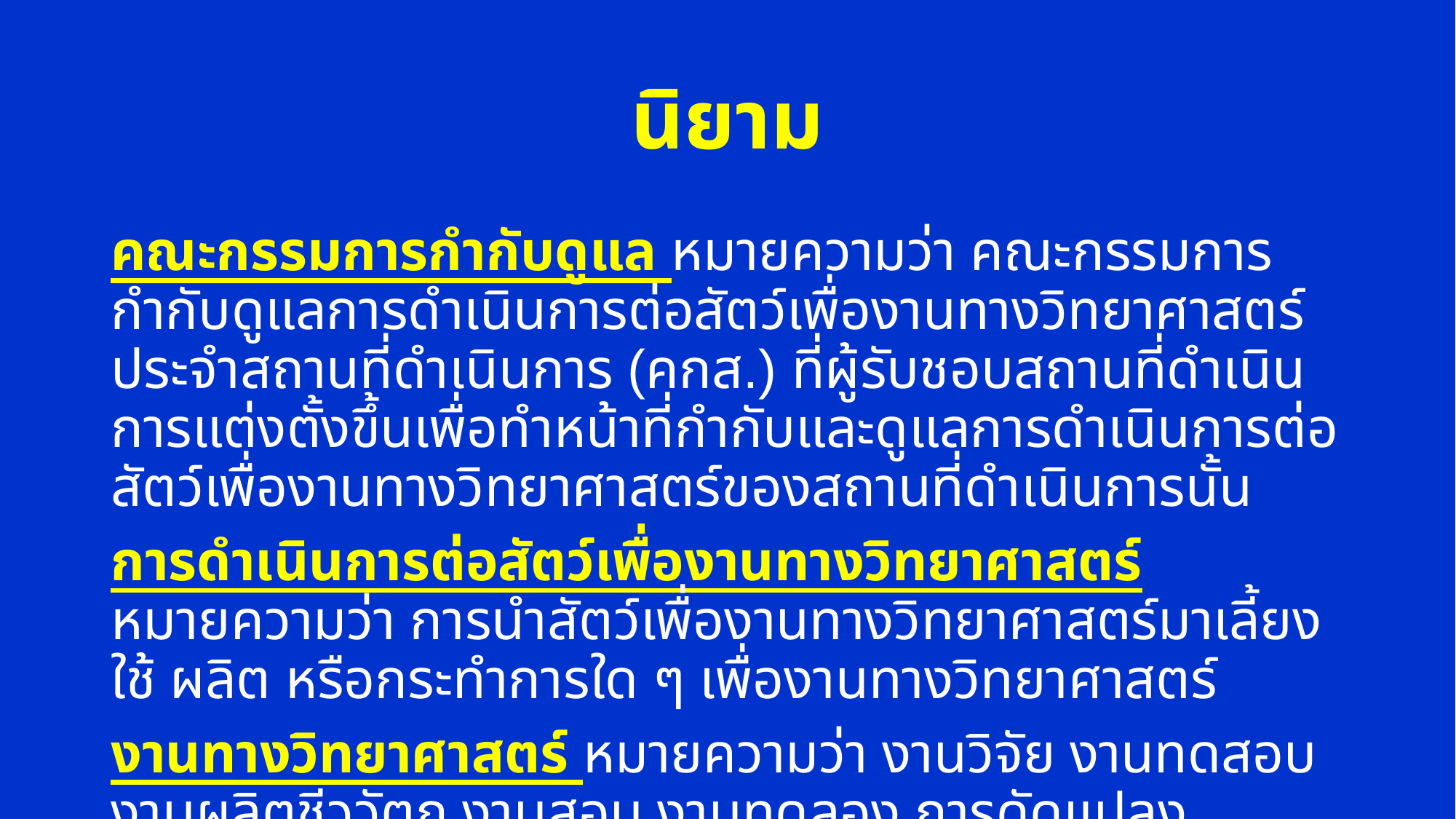

# นิยาม
คณะกรรมการกำกับดูแล หมายความว่า คณะกรรมการกำกับดูแลการดำเนินการต่อสัตว์เพื่องานทางวิทยาศาสตร์ประจำสถานที่ดำเนินการ (คกส.) ที่ผู้รับชอบสถานที่ดำเนินการแต่งตั้งขึ้นเพื่อทำหน้าที่กำกับและดูแลการดำเนินการต่อสัตว์เพื่องานทางวิทยาศาสตร์ของสถานที่ดำเนินการนั้น
การดำเนินการต่อสัตว์เพื่องานทางวิทยาศาสตร์ หมายความว่า การนำสัตว์เพื่องานทางวิทยาศาสตร์มาเลี้ยง ใช้ ผลิต หรือกระทำการใด ๆ เพื่องานทางวิทยาศาสตร์
งานทางวิทยาศาสตร์ หมายความว่า งานวิจัย งานทดสอบ งานผลิตชีววัตถุ งานสอน งานทดลอง การดัดแปลงพันธุกรรม การโคลนนิ่ง และการทำเซลล์ต้นกำเนิดที่มีการดำเนินการต่อสัตว์เพื่องานทางวิทยาศาสตร์